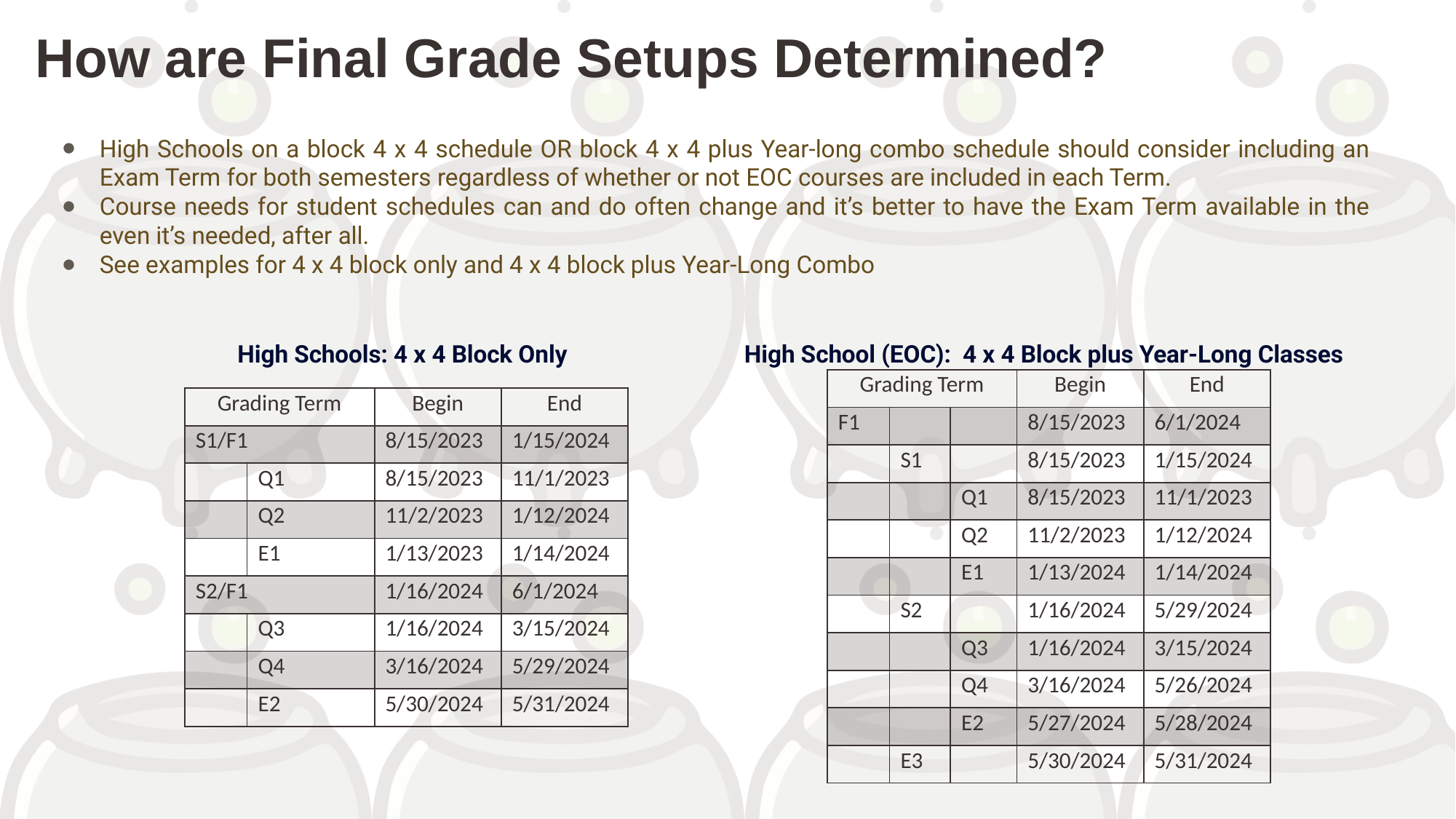

# How are Final Grade Setups Determined?
High Schools on a block 4 x 4 schedule OR block 4 x 4 plus Year-long combo schedule should consider including an Exam Term for both semesters regardless of whether or not EOC courses are included in each Term.
Course needs for student schedules can and do often change and it’s better to have the Exam Term available in the even it’s needed, after all.
See examples for 4 x 4 block only and 4 x 4 block plus Year-Long Combo

High Schools: 4 x 4 Block Only

High School (EOC):  4 x 4 Block plus Year-Long Classes

| Grading Term |  |  | Begin | End |
| --- | --- | --- | --- | --- |
| F1 |  |  | 8/15/2023 | 6/1/2024 |
|  | S1 |  | 8/15/2023 | 1/15/2024 |
|  |  | Q1 | 8/15/2023 | 11/1/2023 |
|  |  | Q2 | 11/2/2023 | 1/12/2024 |
|  |  | E1 | 1/13/2024 | 1/14/2024 |
|  | S2 |  | 1/16/2024 | 5/29/2024 |
|  |  | Q3 | 1/16/2024 | 3/15/2024 |
|  |  | Q4 | 3/16/2024 | 5/26/2024 |
|  |  | E2 | 5/27/2024 | 5/28/2024 |
|  | E3 |  | 5/30/2024 | 5/31/2024 |
| Grading Term |  | Begin | End |
| --- | --- | --- | --- |
| S1/F1 |  | 8/15/2023 | 1/15/2024 |
|  | Q1 | 8/15/2023 | 11/1/2023 |
|  | Q2 | 11/2/2023 | 1/12/2024 |
|  | E1 | 1/13/2023 | 1/14/2024 |
| S2/F1 |  | 1/16/2024 | 6/1/2024 |
|  | Q3 | 1/16/2024 | 3/15/2024 |
|  | Q4 | 3/16/2024 | 5/29/2024 |
|  | E2 | 5/30/2024 | 5/31/2024 |